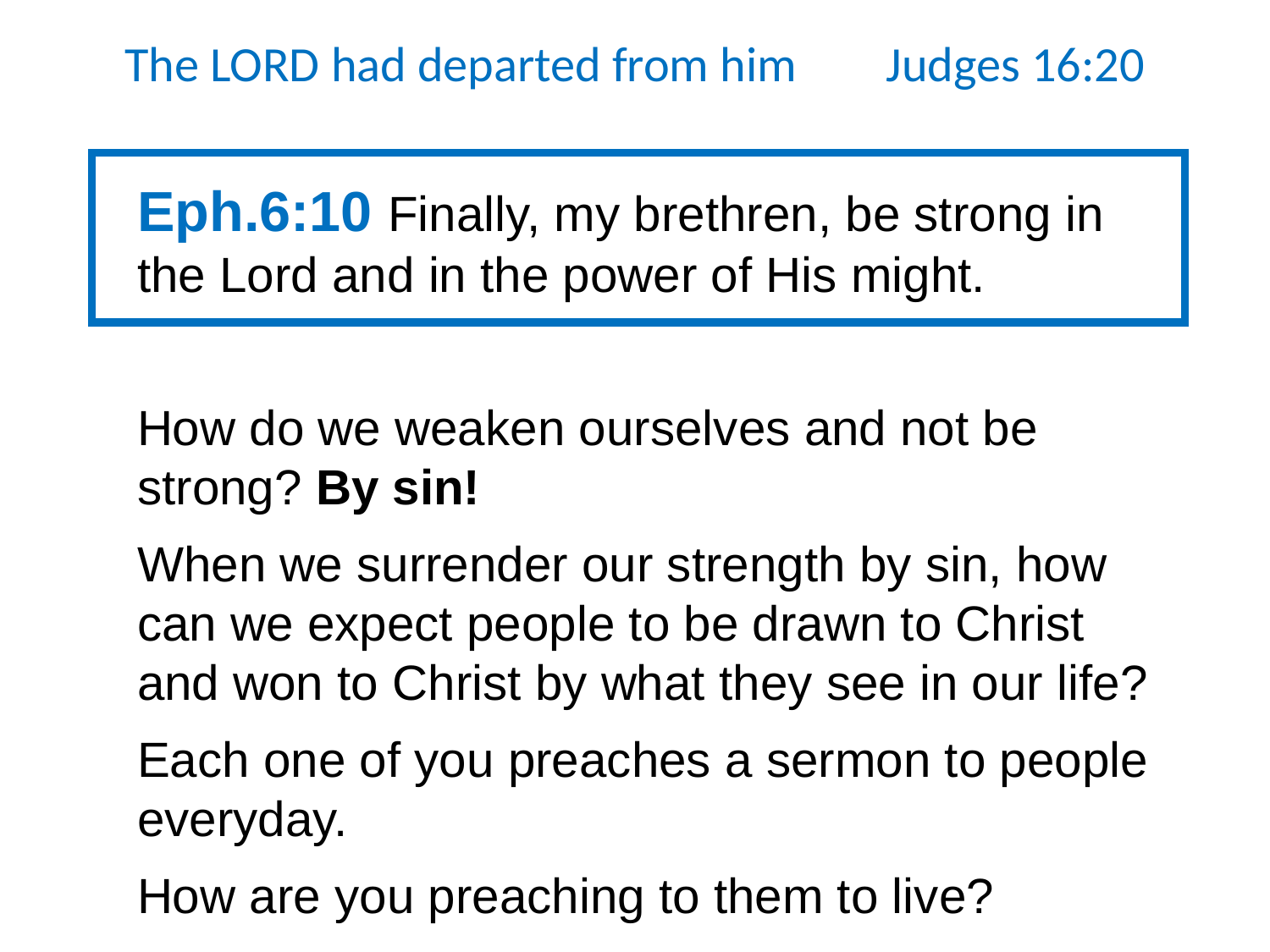

The LORD had departed from him        Judges 16:20

Eph.6:10 Finally, my brethren, be strong in the Lord and in the power of His might.

How do we weaken ourselves and not be strong? By sin!
When we surrender our strength by sin, how can we expect people to be drawn to Christ and won to Christ by what they see in our life?
Each one of you preaches a sermon to people everyday.
How are you preaching to them to live?